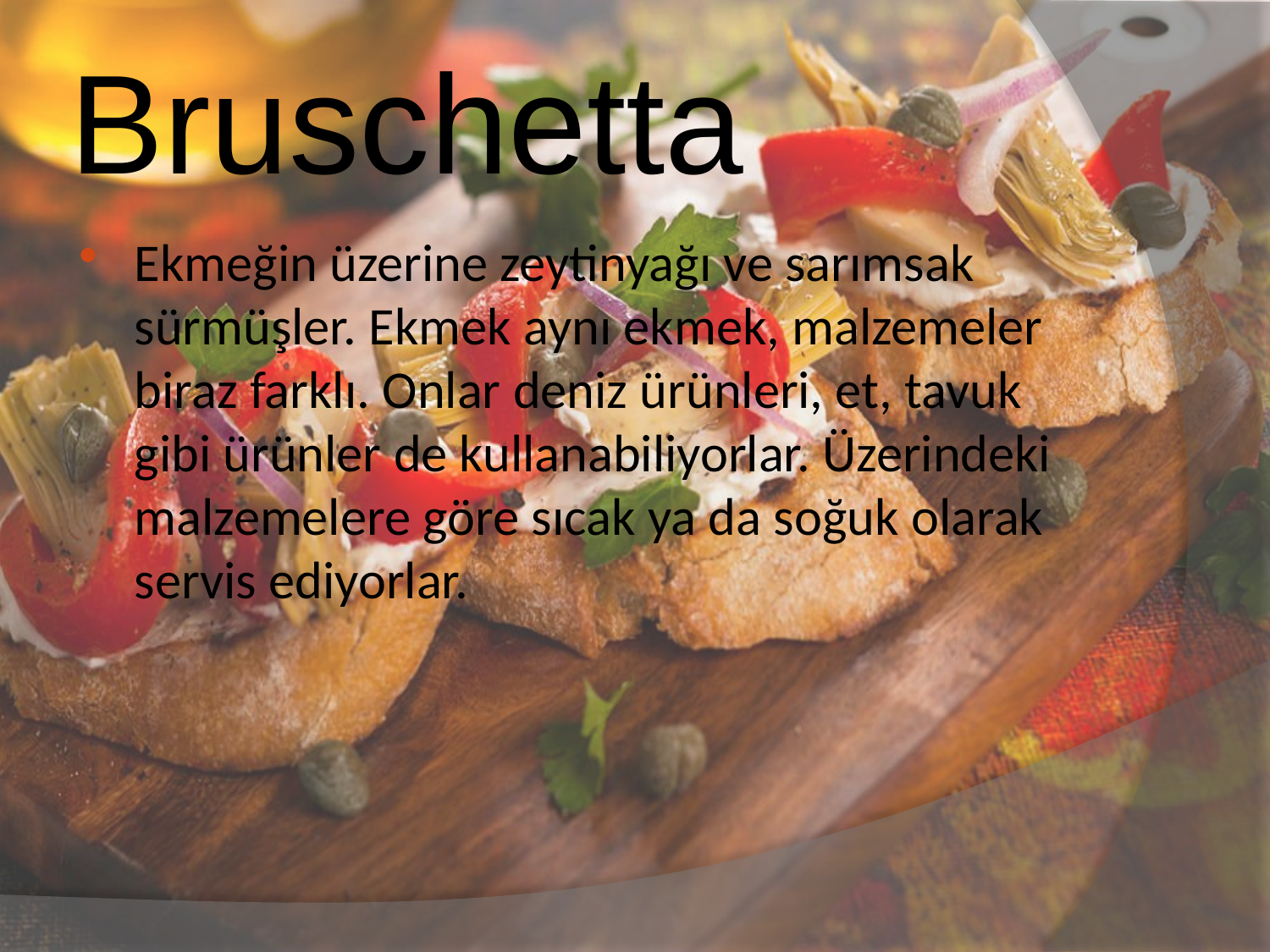

# Bruschetta
Ekmeğin üzerine zeytinyağı ve sarımsak sürmüşler. Ekmek aynı ekmek, malzemeler biraz farklı. Onlar deniz ürünleri, et, tavuk gibi ürünler de kullanabiliyorlar. Üzerindeki malzemelere göre sıcak ya da soğuk olarak servis ediyorlar.